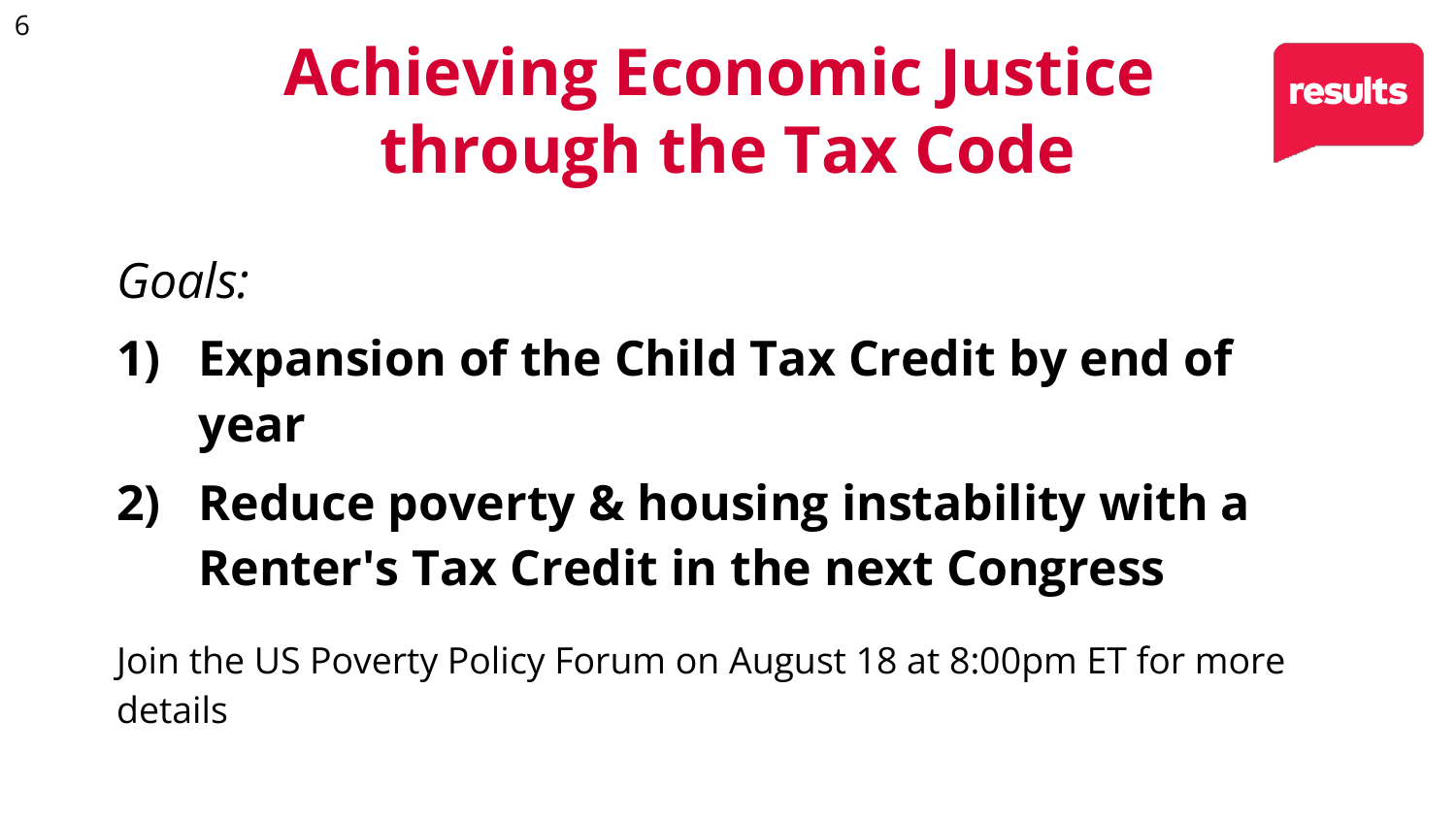

6
Achieving Economic Justice
through the Tax Code

Goals:
Expansion of the Child Tax Credit by end of year
Reduce poverty & housing instability with a Renter's Tax Credit in the next Congress
Join the US Poverty Policy Forum on August 18 at 8:00pm ET for more details